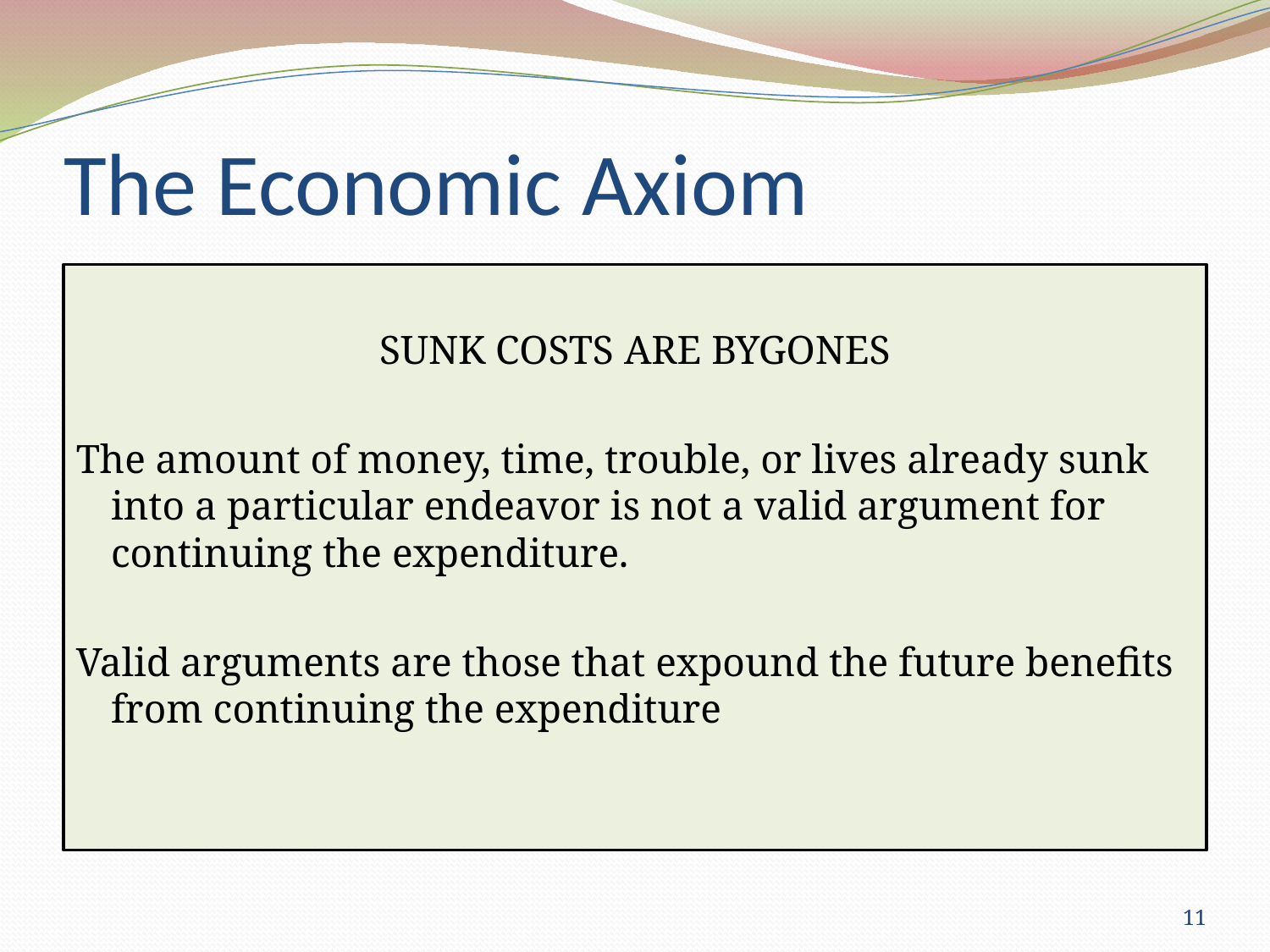

# The Economic Axiom

SUNK COSTS ARE BYGONES

The amount of money, time, trouble, or lives already sunk into a particular endeavor is not a valid argument for continuing the expenditure.

Valid arguments are those that expound the future benefits from continuing the expenditure

11